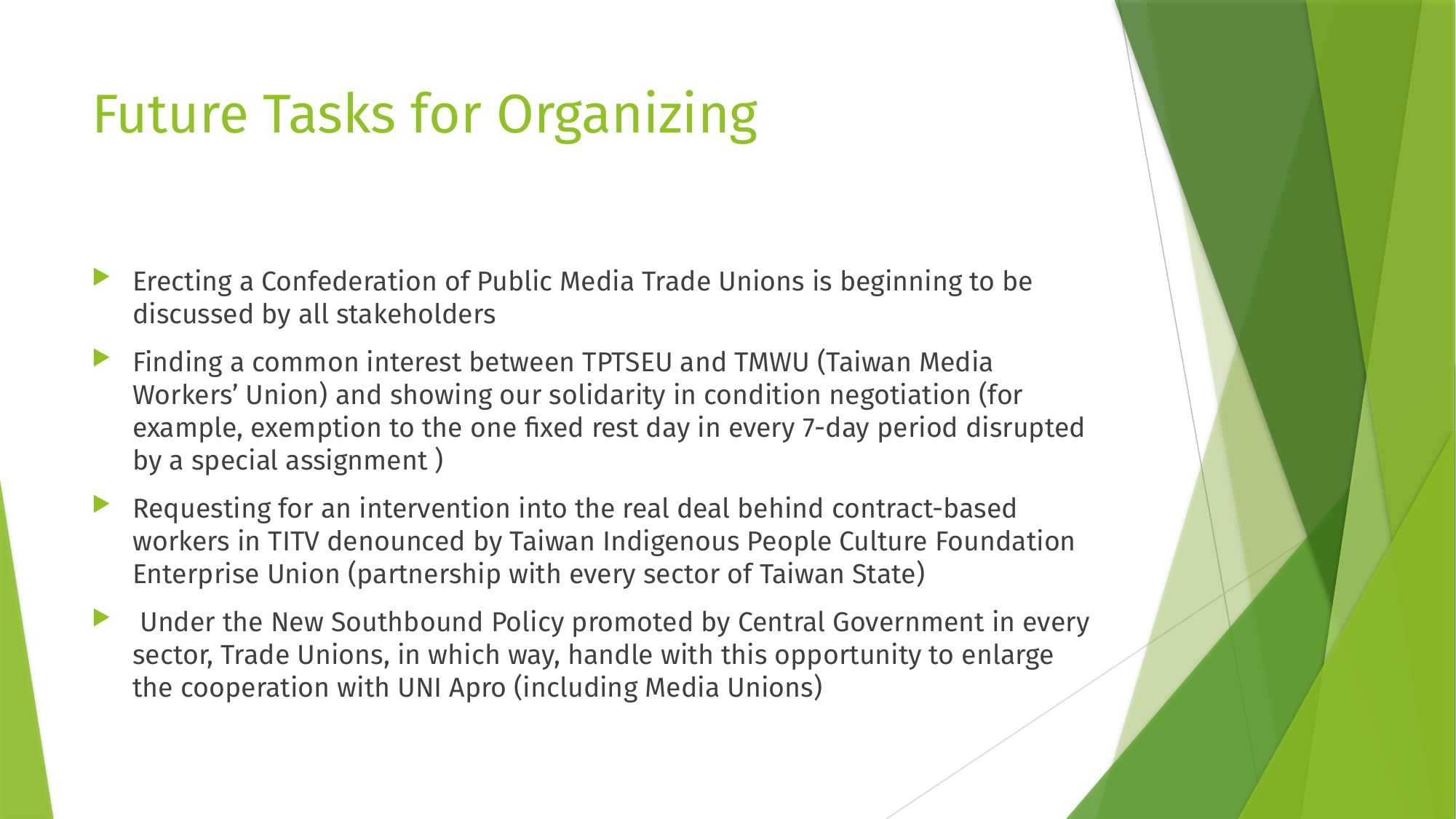

# Future Tasks for Organizing
Erecting a Confederation of Public Media Trade Unions is beginning to be discussed by all stakeholders
Finding a common interest between TPTSEU and TMWU (Taiwan Media Workers’ Union) and showing our solidarity in condition negotiation (for example, exemption to the one fixed rest day in every 7-day period disrupted by a special assignment )
Requesting for an intervention into the real deal behind contract-based workers in TITV denounced by Taiwan Indigenous People Culture Foundation Enterprise Union (partnership with every sector of Taiwan State)
 Under the New Southbound Policy promoted by Central Government in every sector, Trade Unions, in which way, handle with this opportunity to enlarge the cooperation with UNI Apro (including Media Unions)